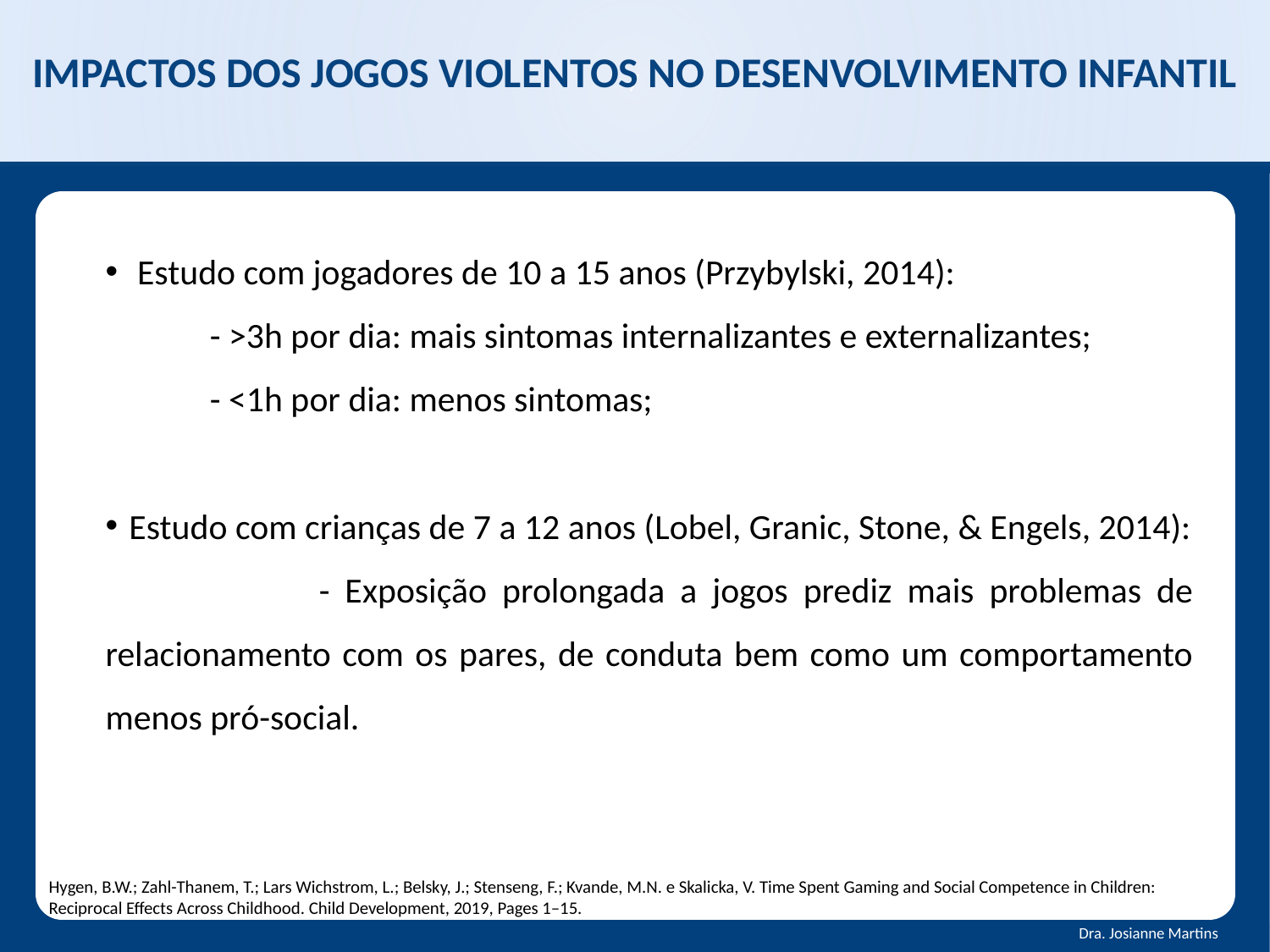

# IMPACTOS DOS JOGOS violentos NO DESENVOLVIMENTO INFANTIL
 Estudo com jogadores de 10 a 15 anos (Przybylski, 2014):
             - >3h por dia: mais sintomas internalizantes e externalizantes;
             - <1h por dia: menos sintomas;

Estudo com crianças de 7 a 12 anos (Lobel, Granic, Stone, & Engels, 2014):
              - Exposição prolongada a jogos prediz mais problemas de relacionamento com os pares, de conduta bem como um comportamento menos pró-social.
Hygen, B.W.; Zahl-Thanem, T.; Lars Wichstrom, L.; Belsky, J.; Stenseng, F.; Kvande, M.N. e Skalicka, V. Time Spent Gaming and Social Competence in Children: Reciprocal Effects Across Childhood. Child Development, 2019, Pages 1–15.